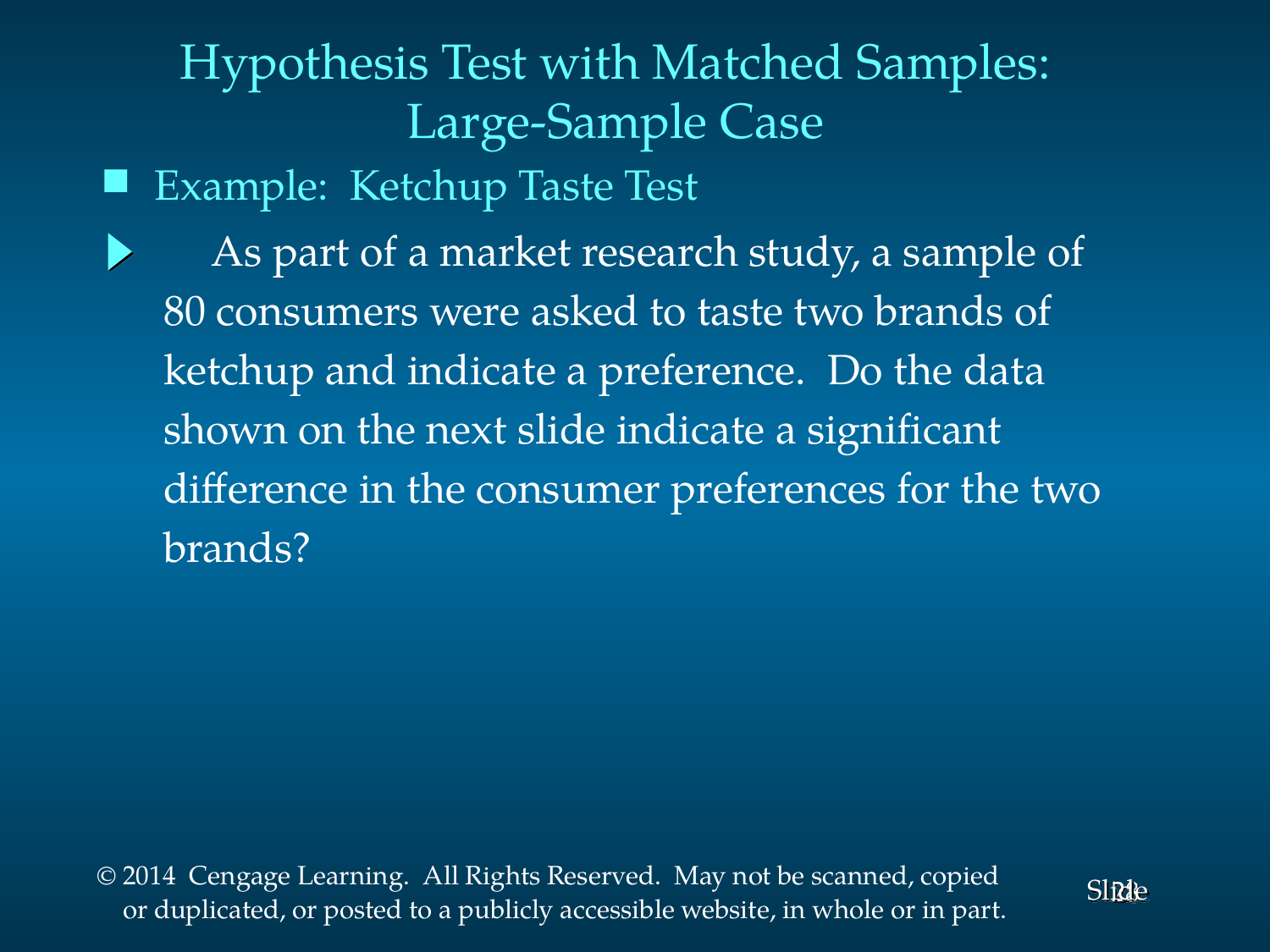

Hypothesis Test with Matched Samples:
Large-Sample Case
Example:  Ketchup Taste Test
	As part of a market research study, a sample of
80 consumers were asked to taste two brands of
ketchup and indicate a preference.  Do the data
shown on the next slide indicate a significant
difference in the consumer preferences for the two
brands?